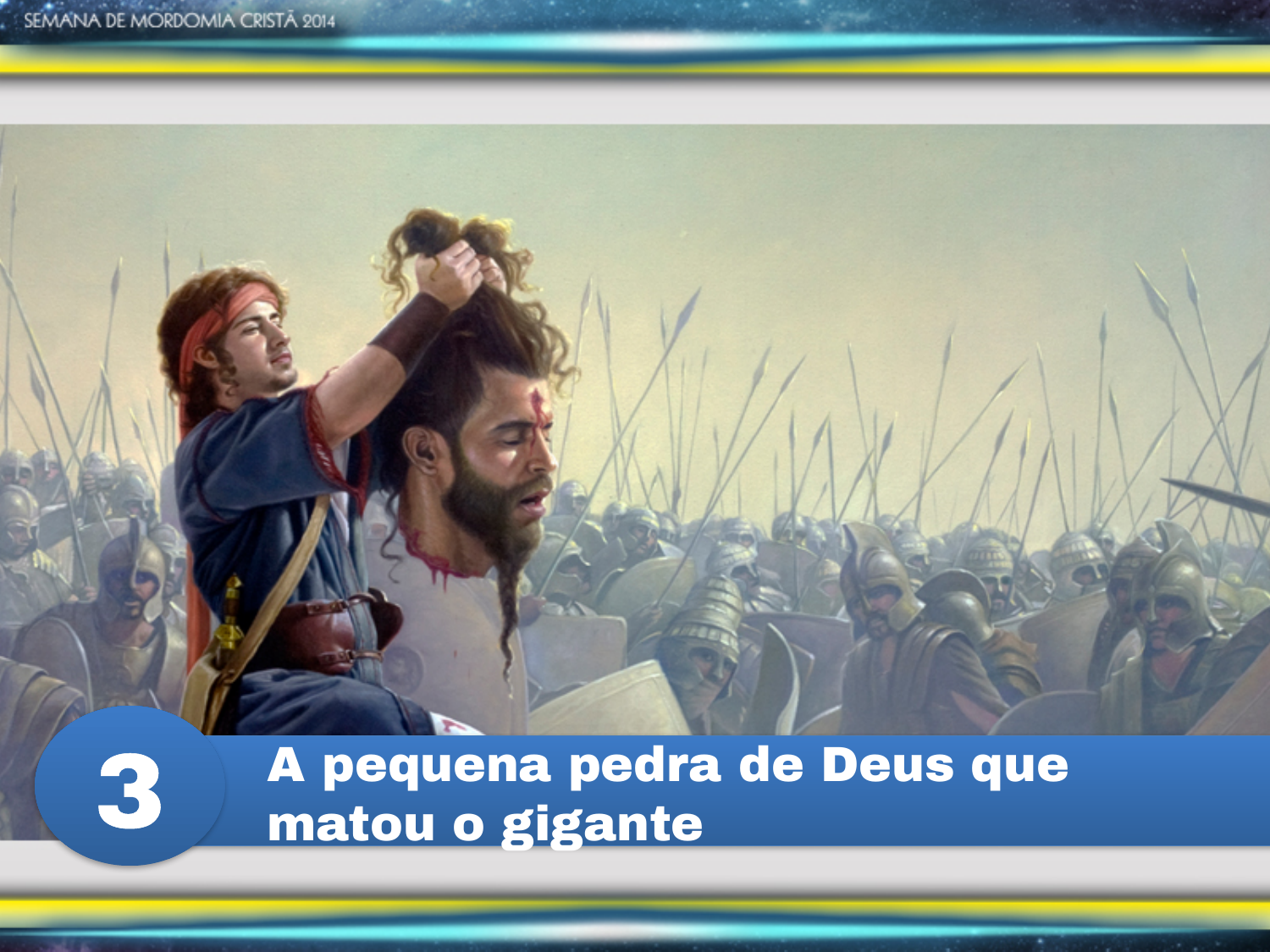

3
A pequena pedra de Deus que matou o gigante